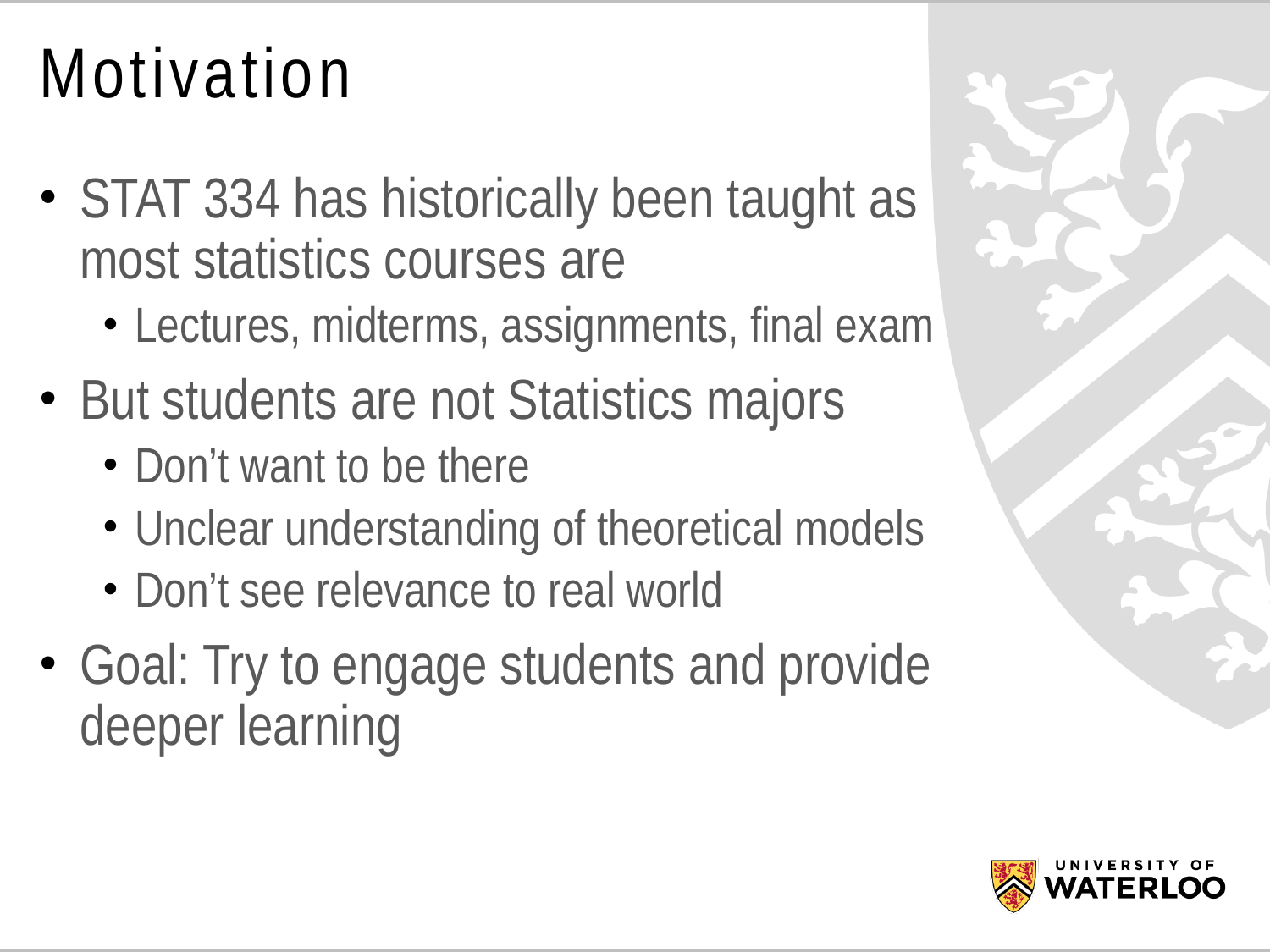

# Motivation
STAT 334 has historically been taught as most statistics courses are
Lectures, midterms, assignments, final exam
But students are not Statistics majors
Don’t want to be there
Unclear understanding of theoretical models
Don’t see relevance to real world
Goal: Try to engage students and provide deeper learning